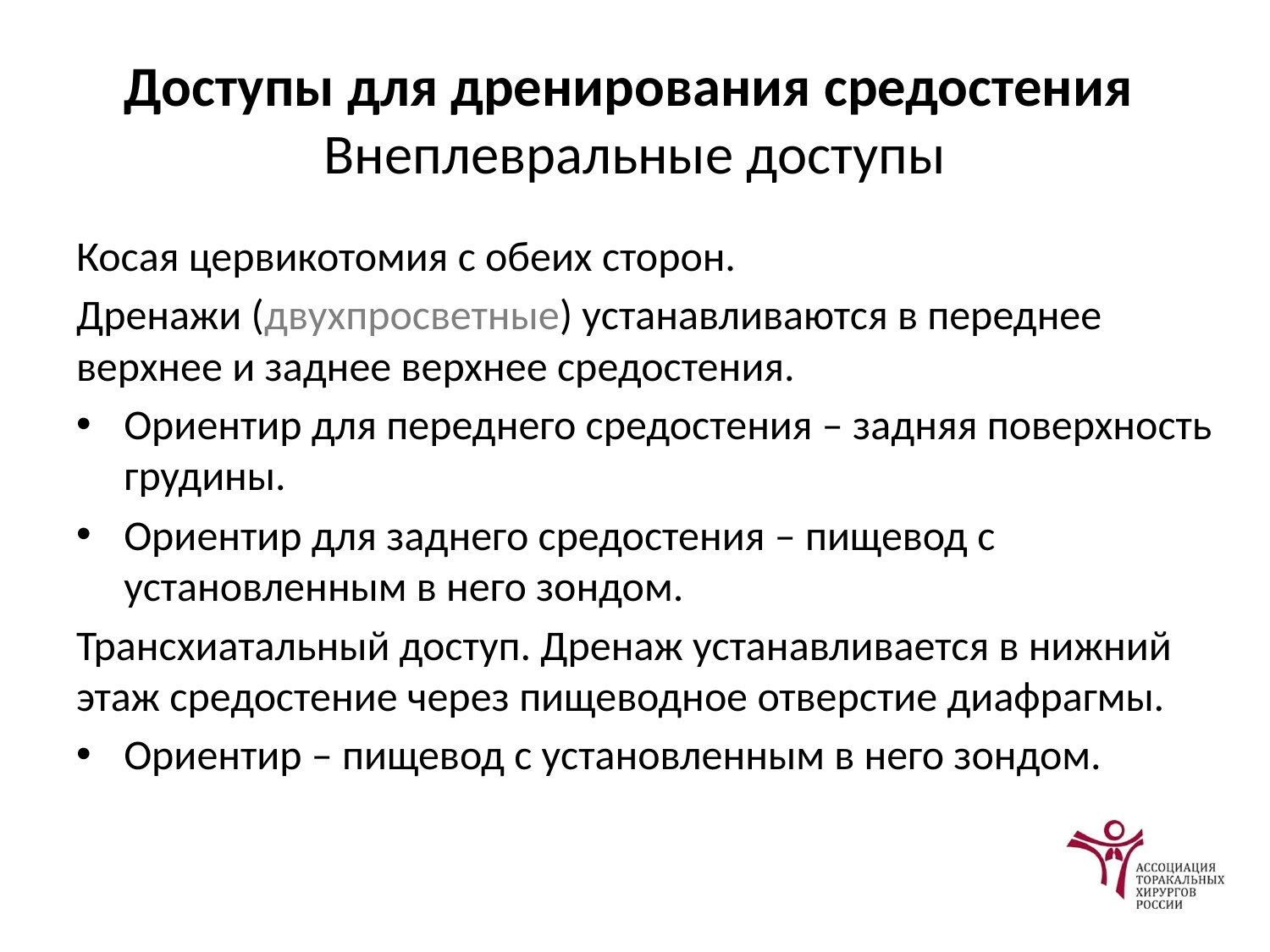

# Доступы для дренирования средостения Внеплевральные доступы
Косая цервикотомия с обеих сторон.
Дренажи (двухпросветные) устанавливаются в переднее верхнее и заднее верхнее средостения.
Ориентир для переднего средостения – задняя поверхность грудины.
Ориентир для заднего средостения – пищевод с установленным в него зондом.
Трансхиатальный доступ. Дренаж устанавливается в нижний этаж средостение через пищеводное отверстие диафрагмы.
Ориентир – пищевод с установленным в него зондом.